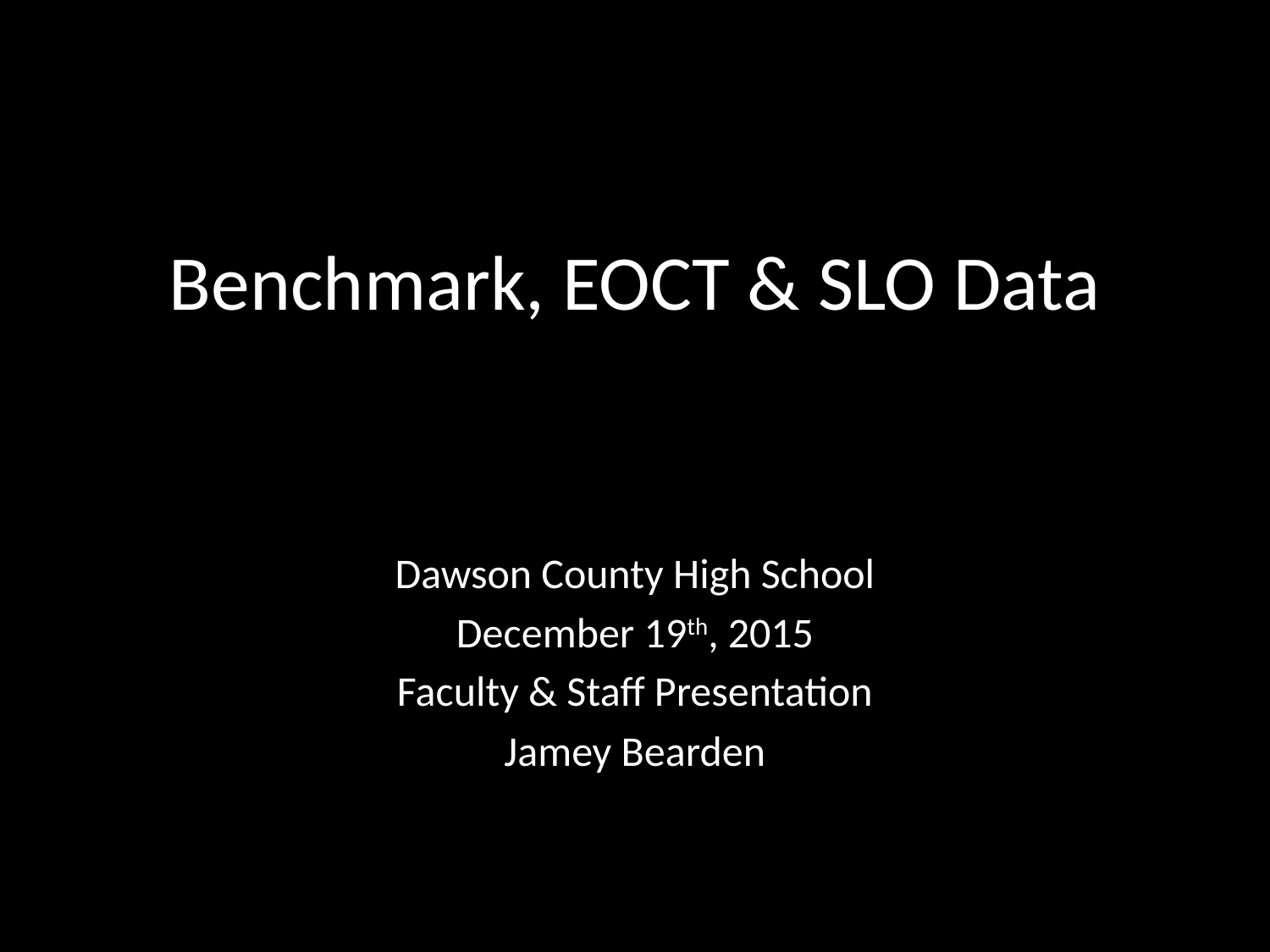

# Benchmark, EOCT & SLO Data
Dawson County High School
December 19th, 2015
Faculty & Staff Presentation
Jamey Bearden